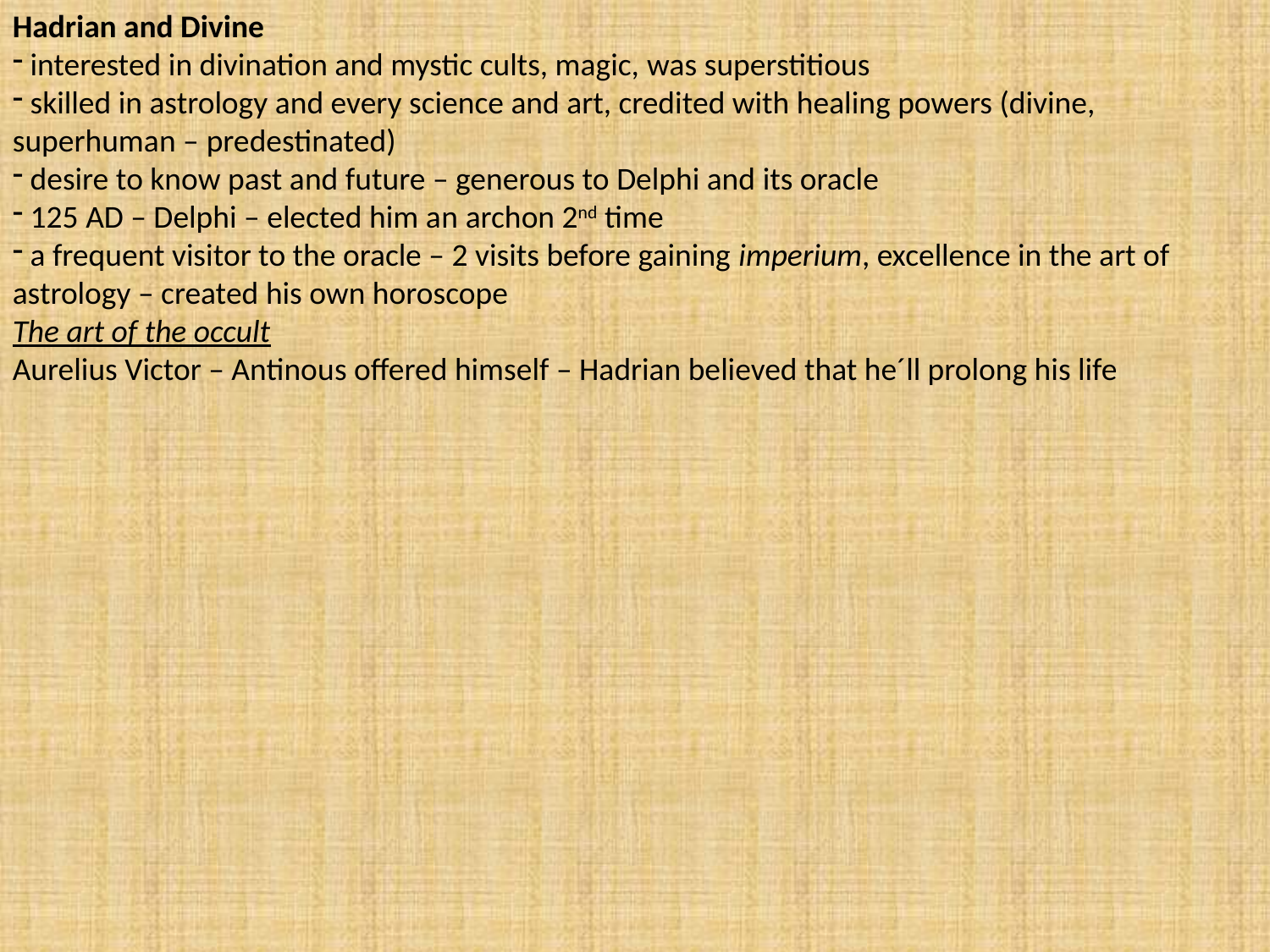

Hadrian and Divine
 interested in divination and mystic cults, magic, was superstitious
 skilled in astrology and every science and art, credited with healing powers (divine, superhuman – predestinated)
 desire to know past and future – generous to Delphi and its oracle
 125 AD – Delphi – elected him an archon 2nd time
 a frequent visitor to the oracle – 2 visits before gaining imperium, excellence in the art of astrology – created his own horoscope
The art of the occult
Aurelius Victor – Antinous offered himself – Hadrian believed that he´ll prolong his life